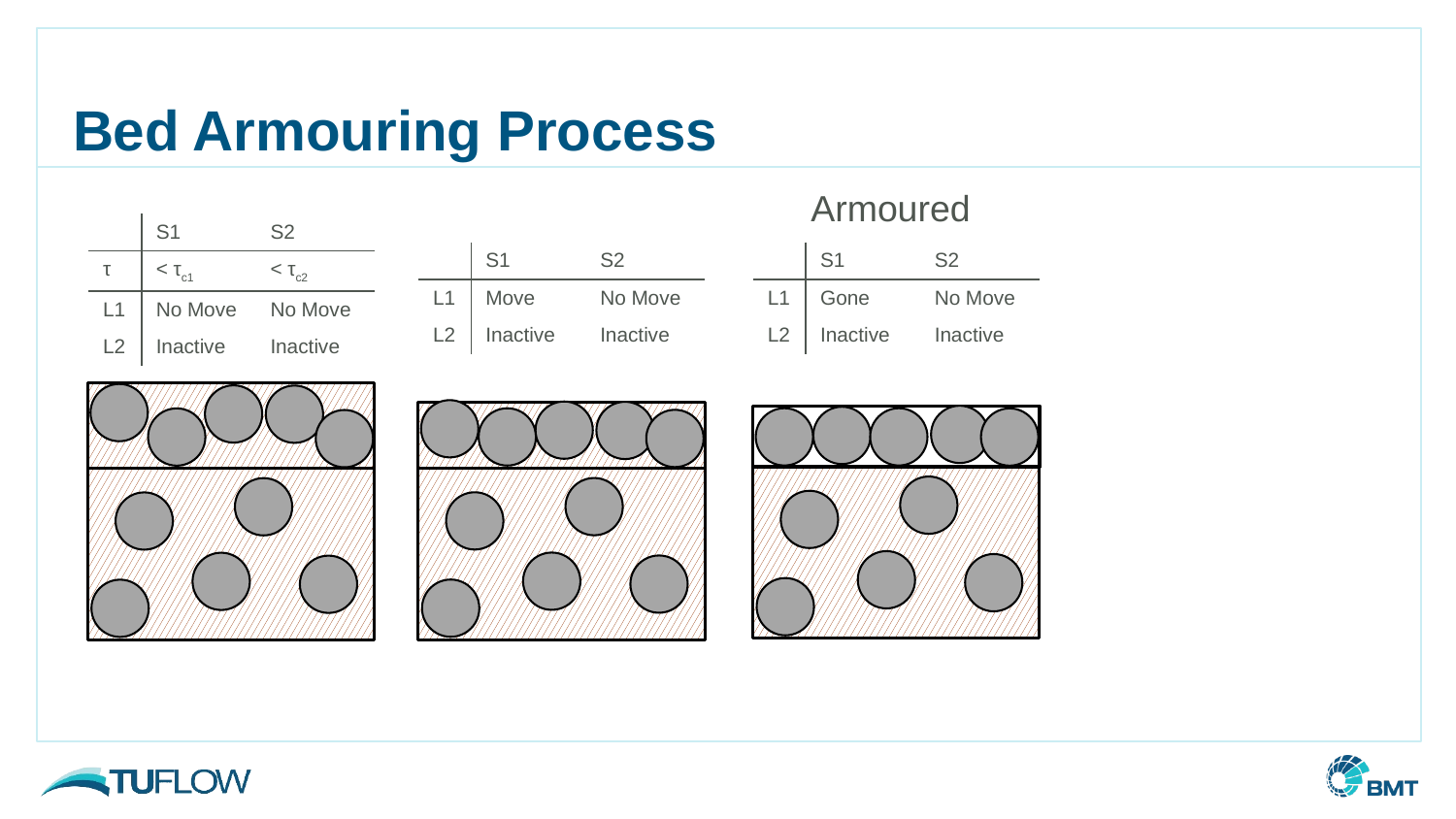

# Bed Armouring Process
Armoured
|  | S1 | S2 |
| --- | --- | --- |
| τ | < τc1 | < τc2 |
| L1 | No Move | No Move |
| L2 | Inactive | Inactive |
|  | S1 | S2 |
| --- | --- | --- |
| L1 | Move | No Move |
| L2 | Inactive | Inactive |
|  | S1 | S2 |
| --- | --- | --- |
| L1 | Gone | No Move |
| L2 | Inactive | Inactive |